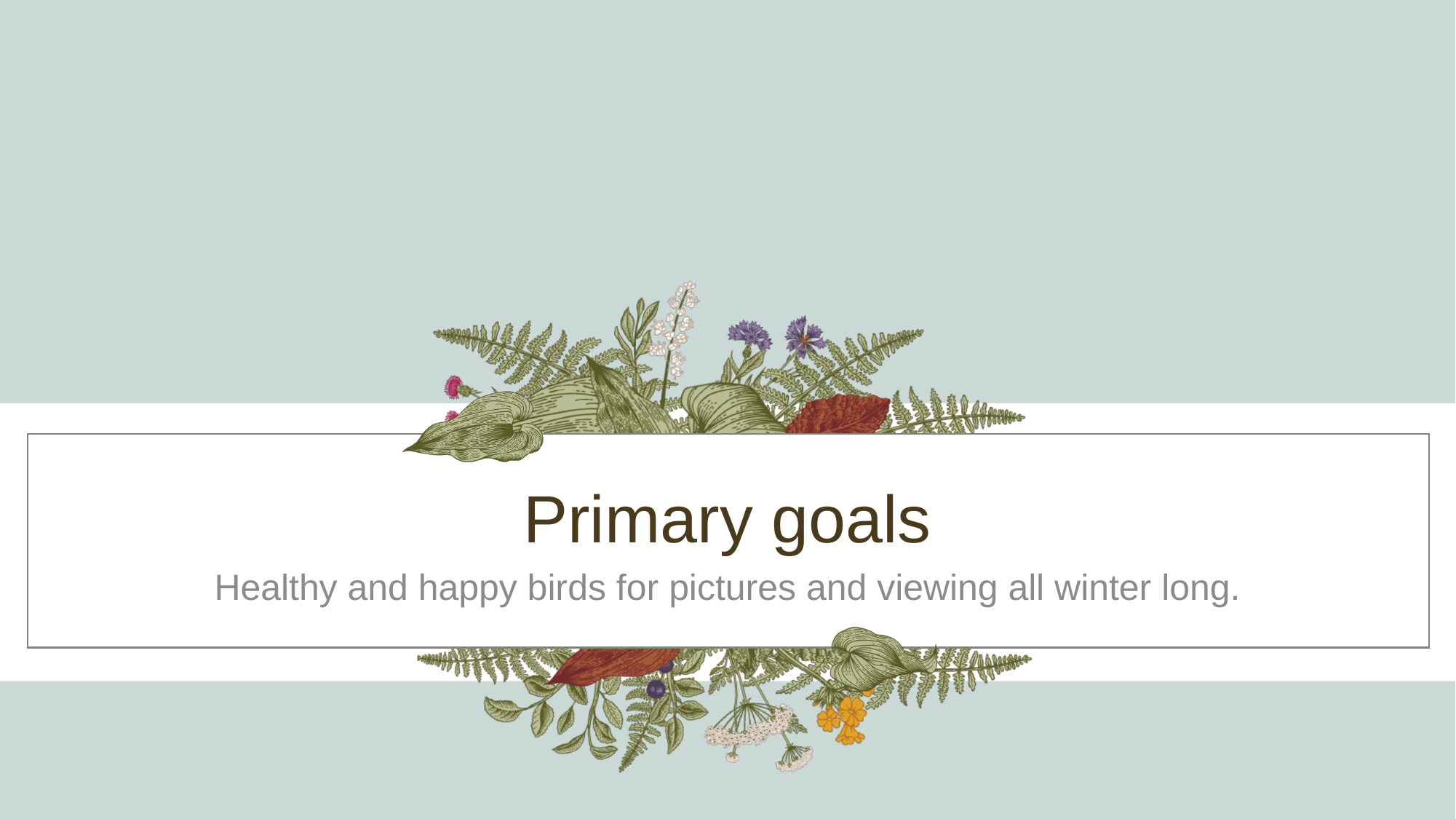

# Primary goals
Healthy and happy birds for pictures and viewing all winter long.